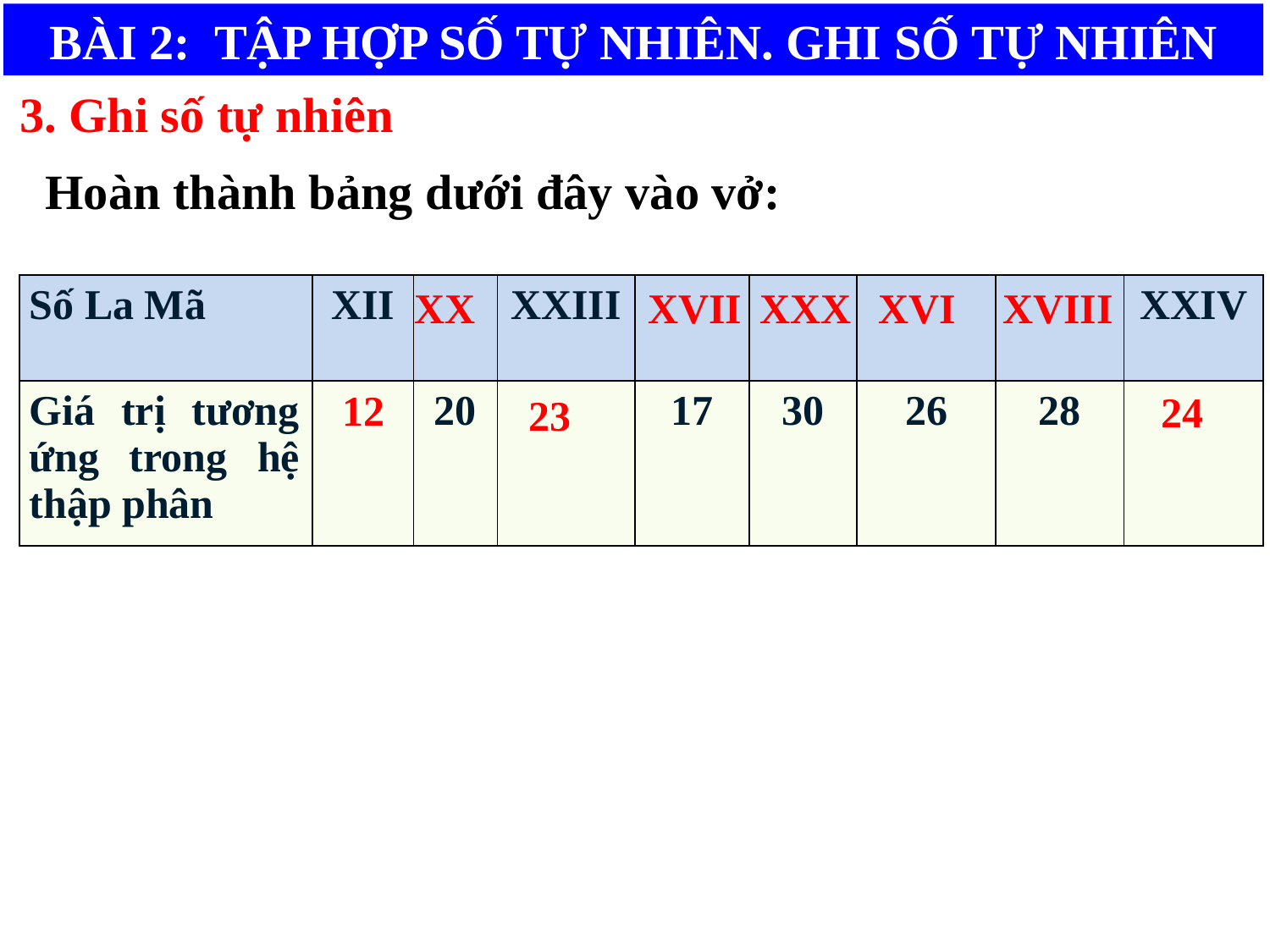

BÀI 2:  TẬP HỢP SỐ TỰ NHIÊN. GHI SỐ TỰ NHIÊN
3. Ghi số tự nhiên
Hoàn thành bảng dưới đây vào vở:
| Số La Mã | XII |  | XXIII |  |  |  |  | XXIV |
| --- | --- | --- | --- | --- | --- | --- | --- | --- |
| Giá trị tương ứng trong hệ thập phân |  | 20 |  | 17 | 30 | 26 | 28 |  |
XX
XVII
XXX
XVI
XVIII
12
24
23